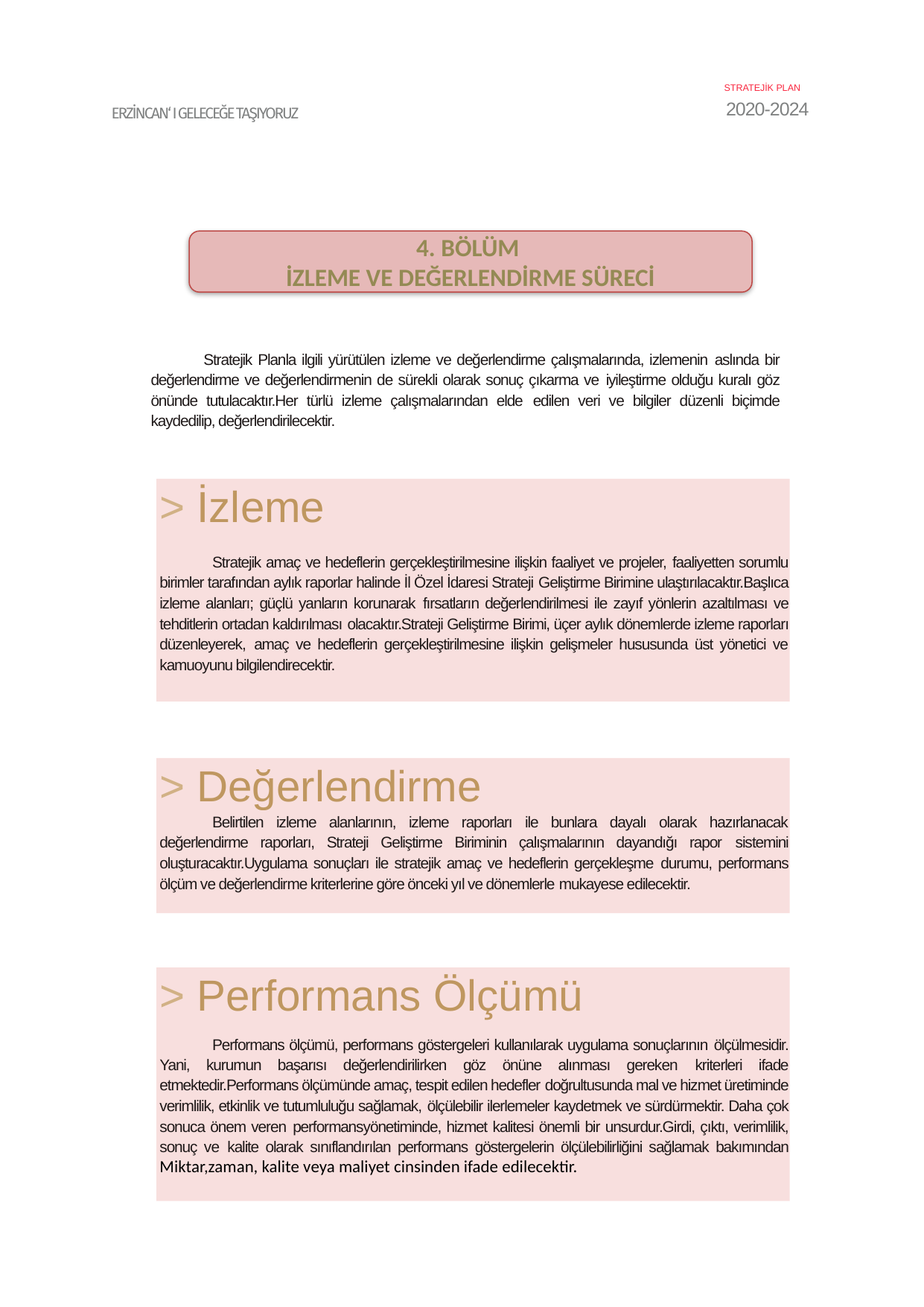

STRATEJİK PLAN
2020-2024
ERZİNCAN‘ I GELECEĞE TAŞIYORUZ

4. BÖLÜM
İZLEME VE DEĞERLENDİRME SÜRECİ
Stratejik Planla ilgili yürütülen izleme ve değerlendirme çalışmalarında, izlemenin aslında bir değerlendirme ve değerlendirmenin de sürekli olarak sonuç çıkarma ve iyileştirme olduğu kuralı göz önünde tutulacaktır.Her türlü izleme çalışmalarından elde edilen veri ve bilgiler düzenli biçimde kaydedilip, değerlendirilecektir.
> İzleme
Stratejik amaç ve hedeflerin gerçekleştirilmesine ilişkin faaliyet ve projeler, faaliyetten sorumlu birimler tarafından aylık raporlar halinde İl Özel İdaresi Strateji Geliştirme Birimine ulaştırılacaktır.Başlıca izleme alanları; güçlü yanların korunarak fırsatların değerlendirilmesi ile zayıf yönlerin azaltılması ve tehditlerin ortadan kaldırılması olacaktır.Strateji Geliştirme Birimi, üçer aylık dönemlerde izleme raporları düzenleyerek, amaç ve hedeflerin gerçekleştirilmesine ilişkin gelişmeler hususunda üst yönetici ve kamuoyunu bilgilendirecektir.
> Değerlendirme
Belirtilen izleme alanlarının, izleme raporları ile bunlara dayalı olarak hazırlanacak değerlendirme raporları, Strateji Geliştirme Biriminin çalışmalarının dayandığı rapor sistemini oluşturacaktır.Uygulama sonuçları ile stratejik amaç ve hedeflerin gerçekleşme durumu, performans ölçüm ve değerlendirme kriterlerine göre önceki yıl ve dönemlerle mukayese edilecektir.
> Performans Ölçümü
Performans ölçümü, performans göstergeleri kullanılarak uygulama sonuçlarının ölçülmesidir. Yani, kurumun başarısı değerlendirilirken göz önüne alınması gereken kriterleri ifade etmektedir.Performans ölçümünde amaç, tespit edilen hedefler doğrultusunda mal ve hizmet üretiminde verimlilik, etkinlik ve tutumluluğu sağlamak, ölçülebilir ilerlemeler kaydetmek ve sürdürmektir. Daha çok sonuca önem veren performansyönetiminde, hizmet kalitesi önemli bir unsurdur.Girdi, çıktı, verimlilik, sonuç ve kalite olarak sınıflandırılan performans göstergelerin ölçülebilirliğini sağlamak bakımından Miktar,zaman, kalite veya maliyet cinsinden ifade edilecektir.